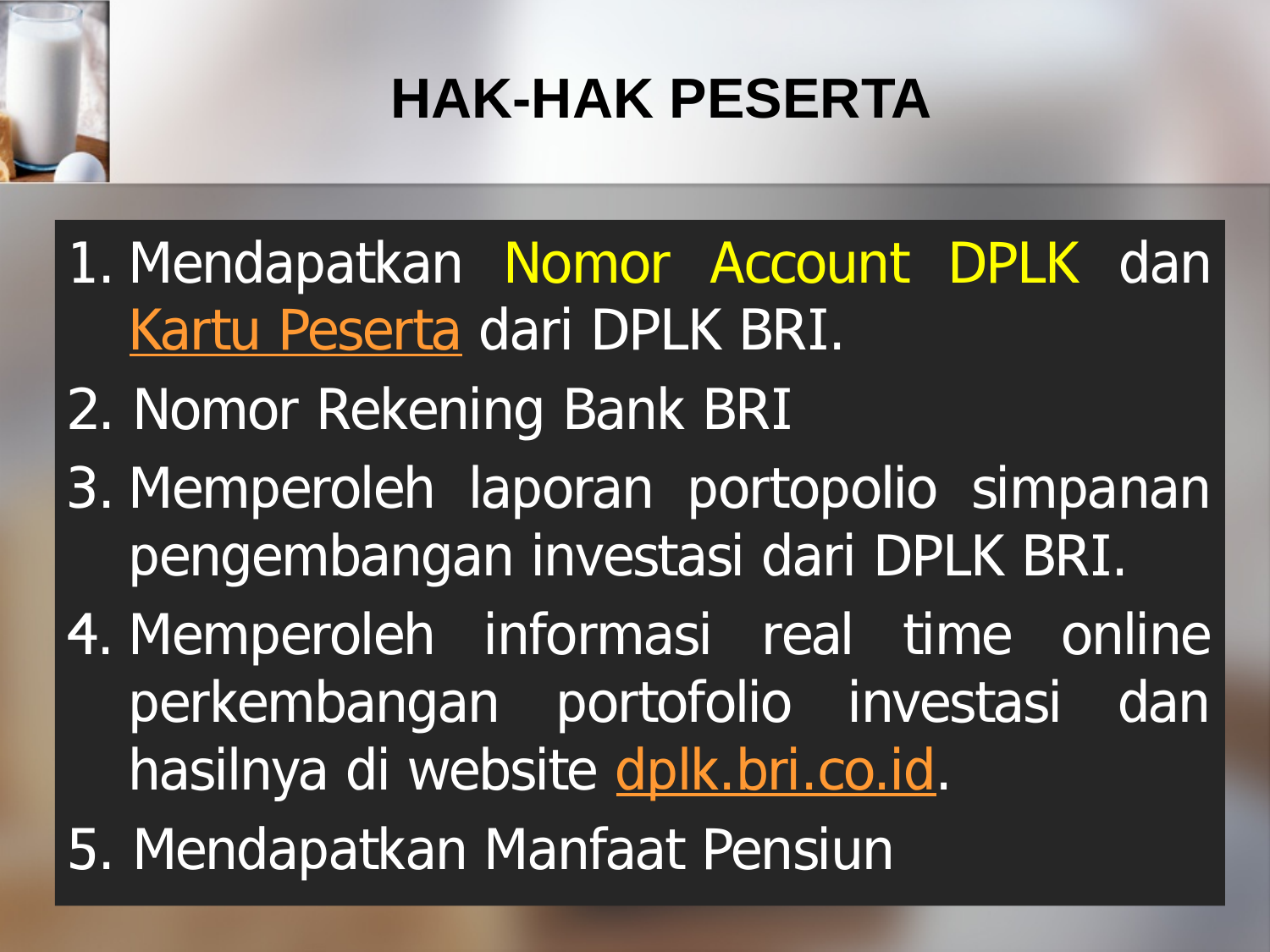

# HAK-HAK PESERTA
1.	Mendapatkan Nomor Account DPLK dan Kartu Peserta dari DPLK BRI.
2. Nomor Rekening Bank BRI
3.	Memperoleh laporan portopolio simpanan pengembangan investasi dari DPLK BRI.
4.	Memperoleh informasi real time online perkembangan portofolio investasi dan hasilnya di website dplk.bri.co.id.
5. Mendapatkan Manfaat Pensiun